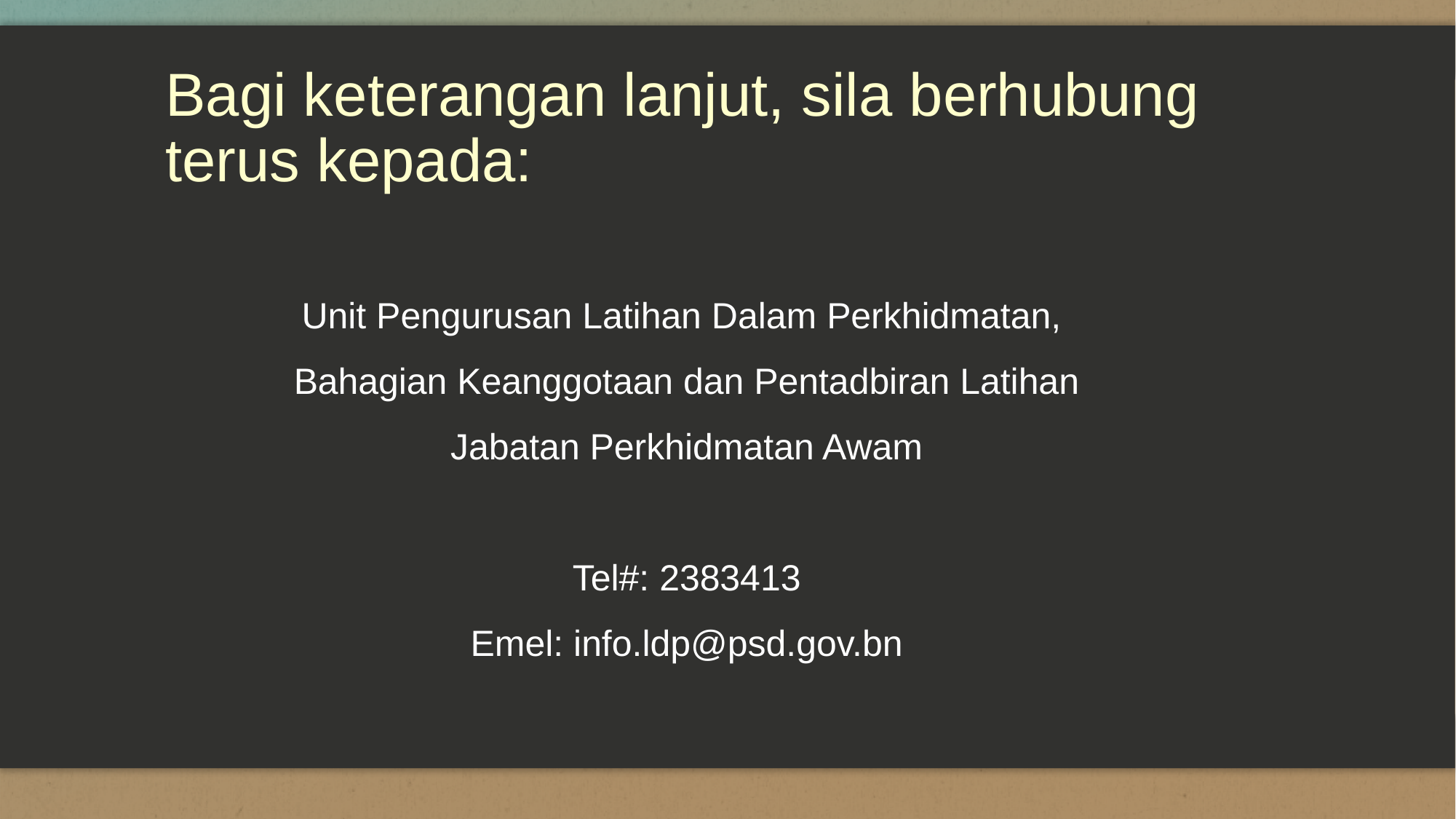

# Bagi keterangan lanjut, sila berhubung terus kepada:
Unit Pengurusan Latihan Dalam Perkhidmatan,
Bahagian Keanggotaan dan Pentadbiran Latihan
Jabatan Perkhidmatan Awam

Tel#: 2383413
Emel: info.ldp@psd.gov.bn